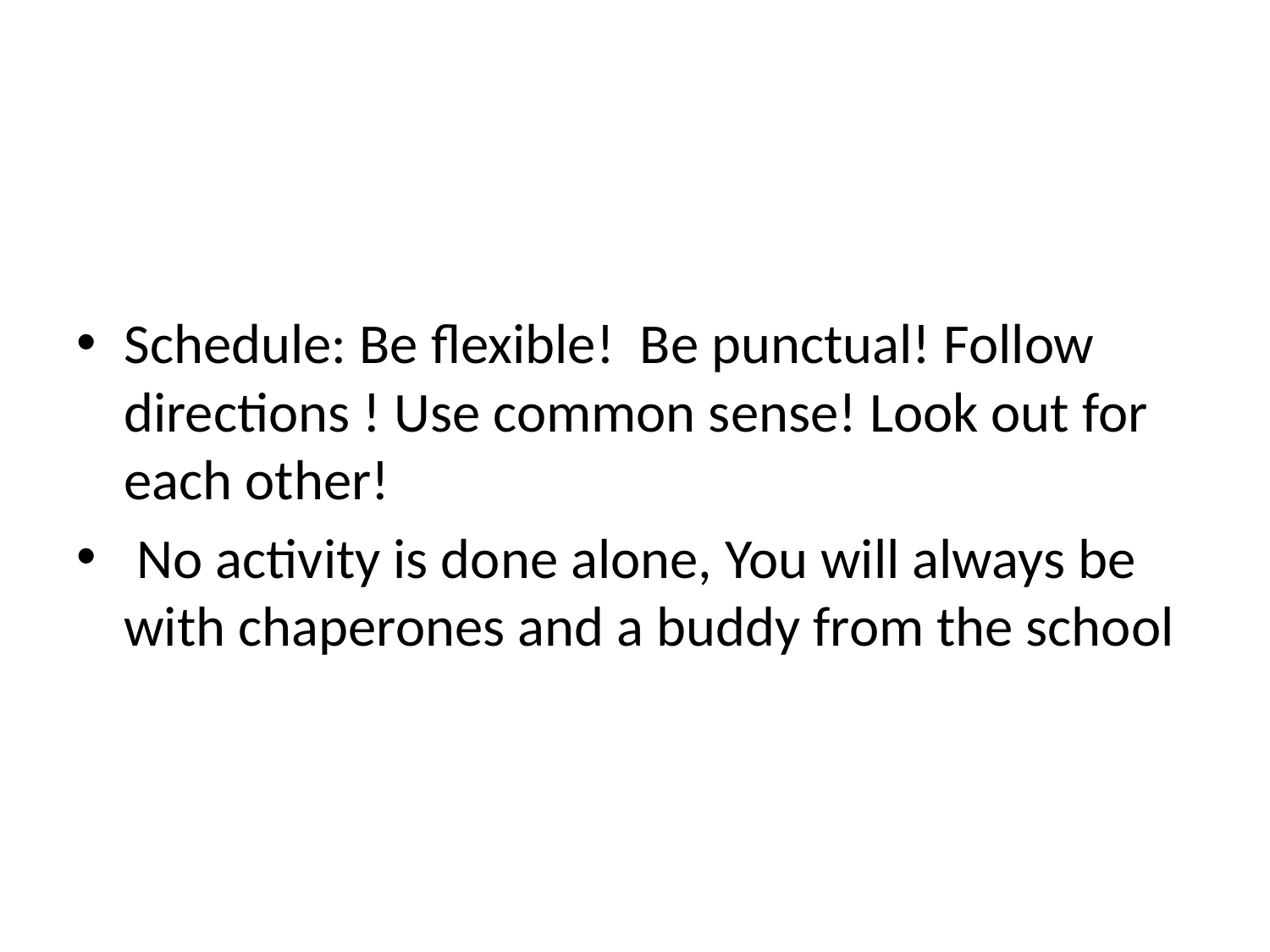

#

Schedule: Be flexible!  Be punctual! Follow directions ! Use common sense! Look out for each other!
 No activity is done alone, You will always be with chaperones and a buddy from the school